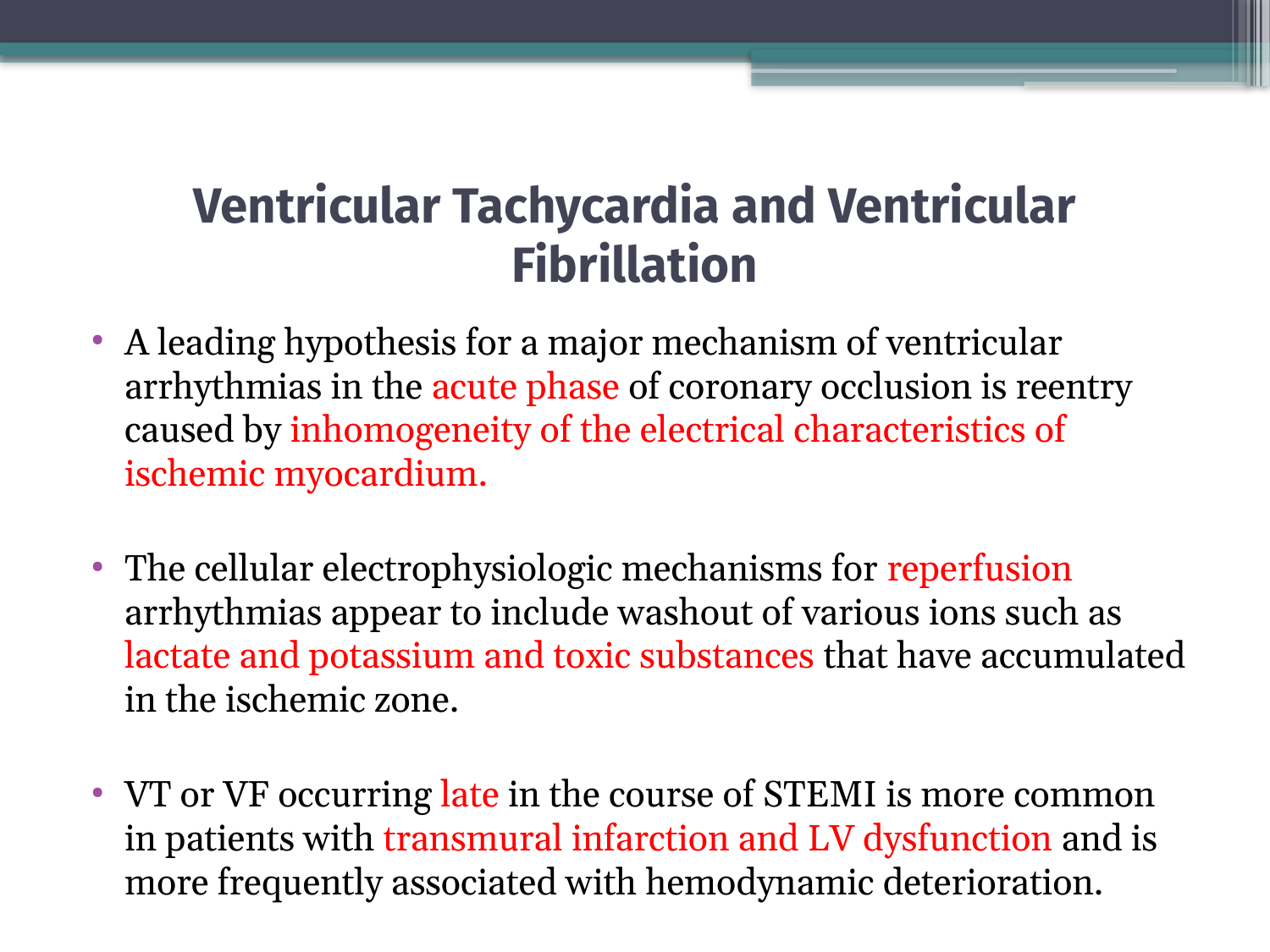

# Ventricular Tachycardia and Ventricular Fibrillation
A leading hypothesis for a major mechanism of ventricular arrhythmias in the acute phase of coronary occlusion is reentry caused by inhomogeneity of the electrical characteristics of ischemic myocardium.

The cellular electrophysiologic mechanisms for reperfusion arrhythmias appear to include washout of various ions such as lactate and potassium and toxic substances that have accumulated in the ischemic zone.

VT or VF occurring late in the course of STEMI is more common in patients with transmural infarction and LV dysfunction and is more frequently associated with hemodynamic deterioration.